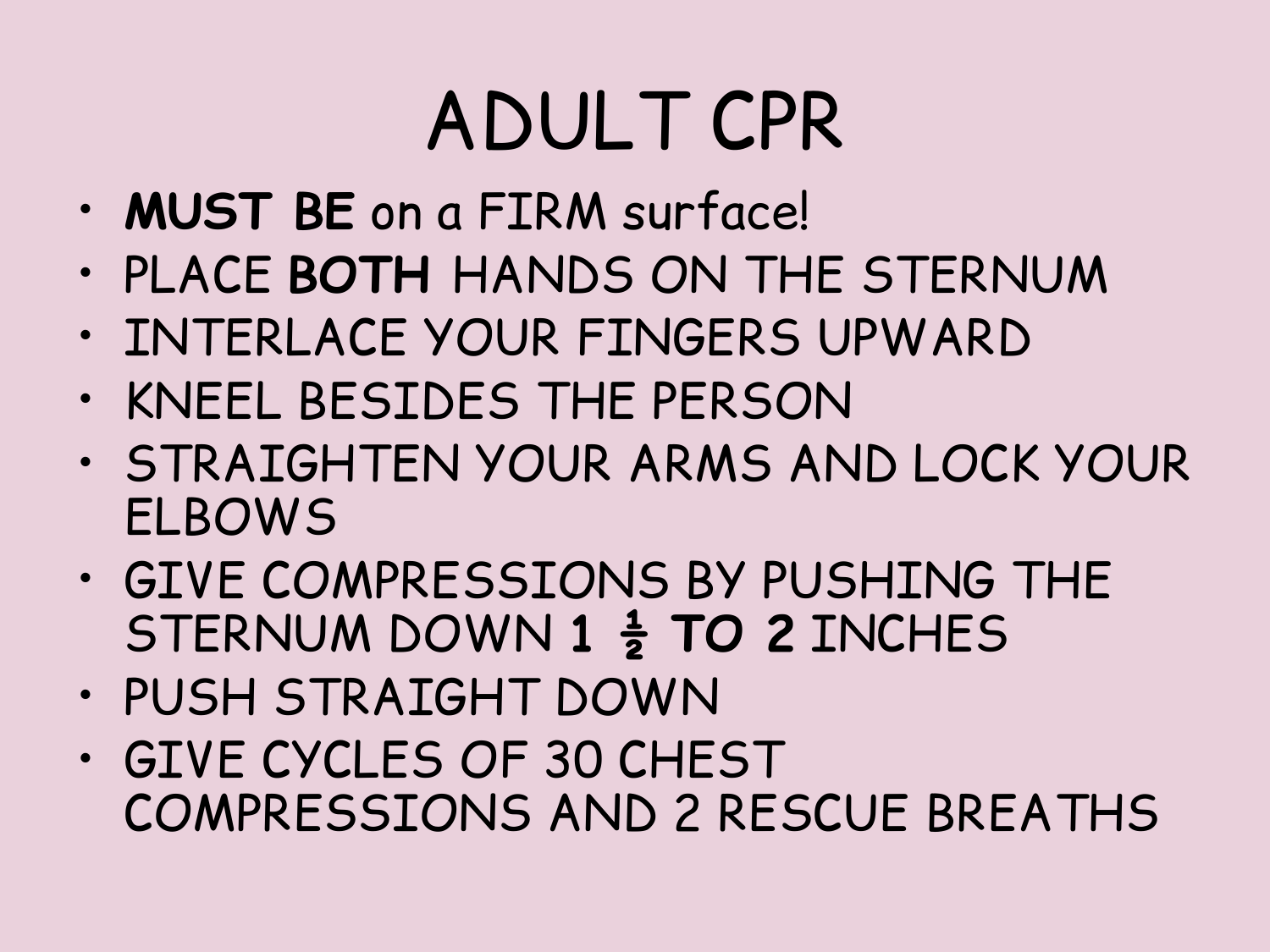

# ADULT CPR
MUST BE on a FIRM surface!
PLACE BOTH HANDS ON THE STERNUM
INTERLACE YOUR FINGERS UPWARD
KNEEL BESIDES THE PERSON
STRAIGHTEN YOUR ARMS AND LOCK YOUR ELBOWS
GIVE COMPRESSIONS BY PUSHING THE STERNUM DOWN 1 ½ TO 2 INCHES
PUSH STRAIGHT DOWN
GIVE CYCLES OF 30 CHEST COMPRESSIONS AND 2 RESCUE BREATHS